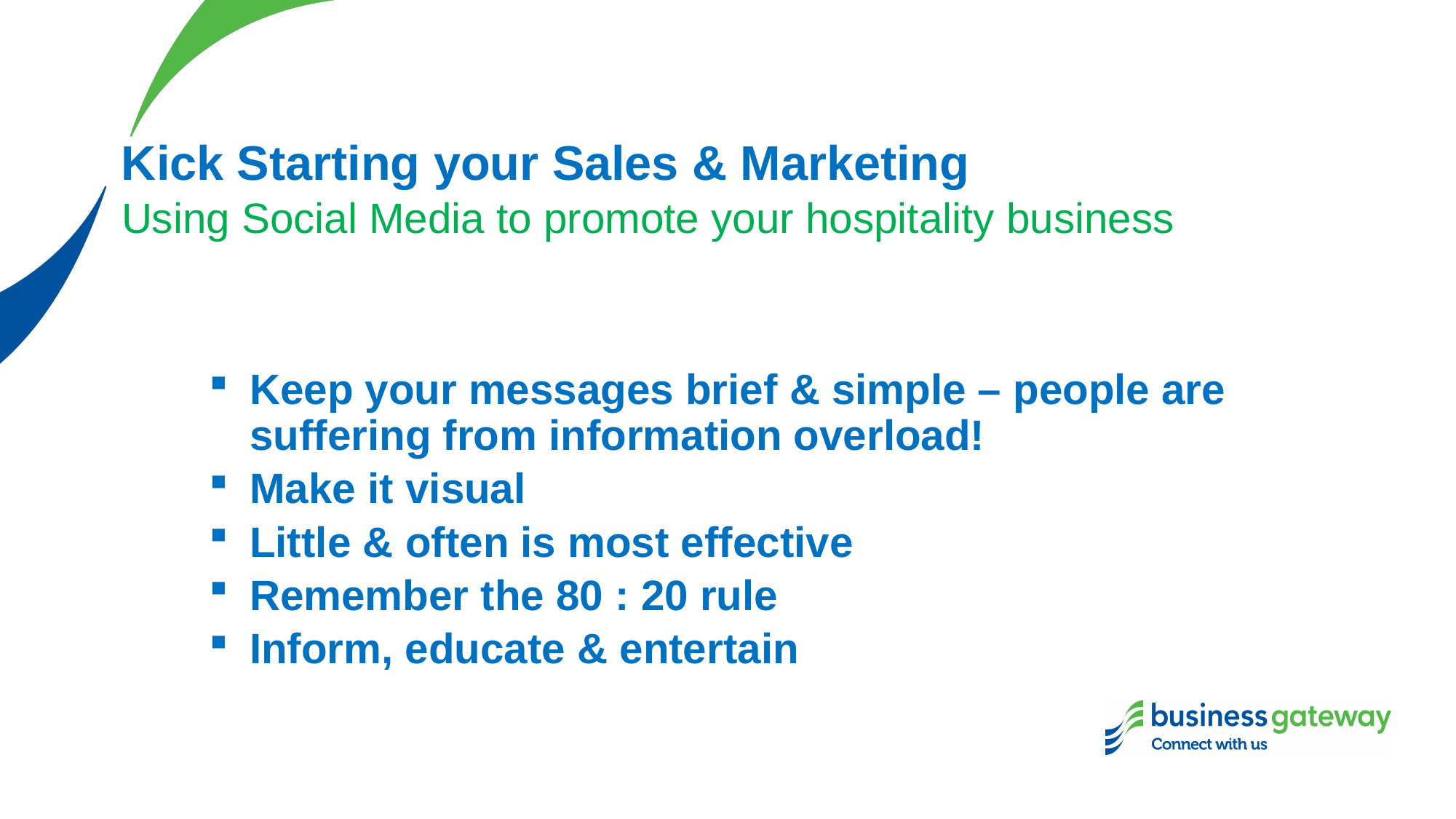

# Kick Starting your Sales & Marketing
Using Social Media to promote your hospitality business

Keep your messages brief & simple – people are suffering from information overload!
Make it visual
Little & often is most effective
Remember the 80 : 20 rule
Inform, educate & entertain